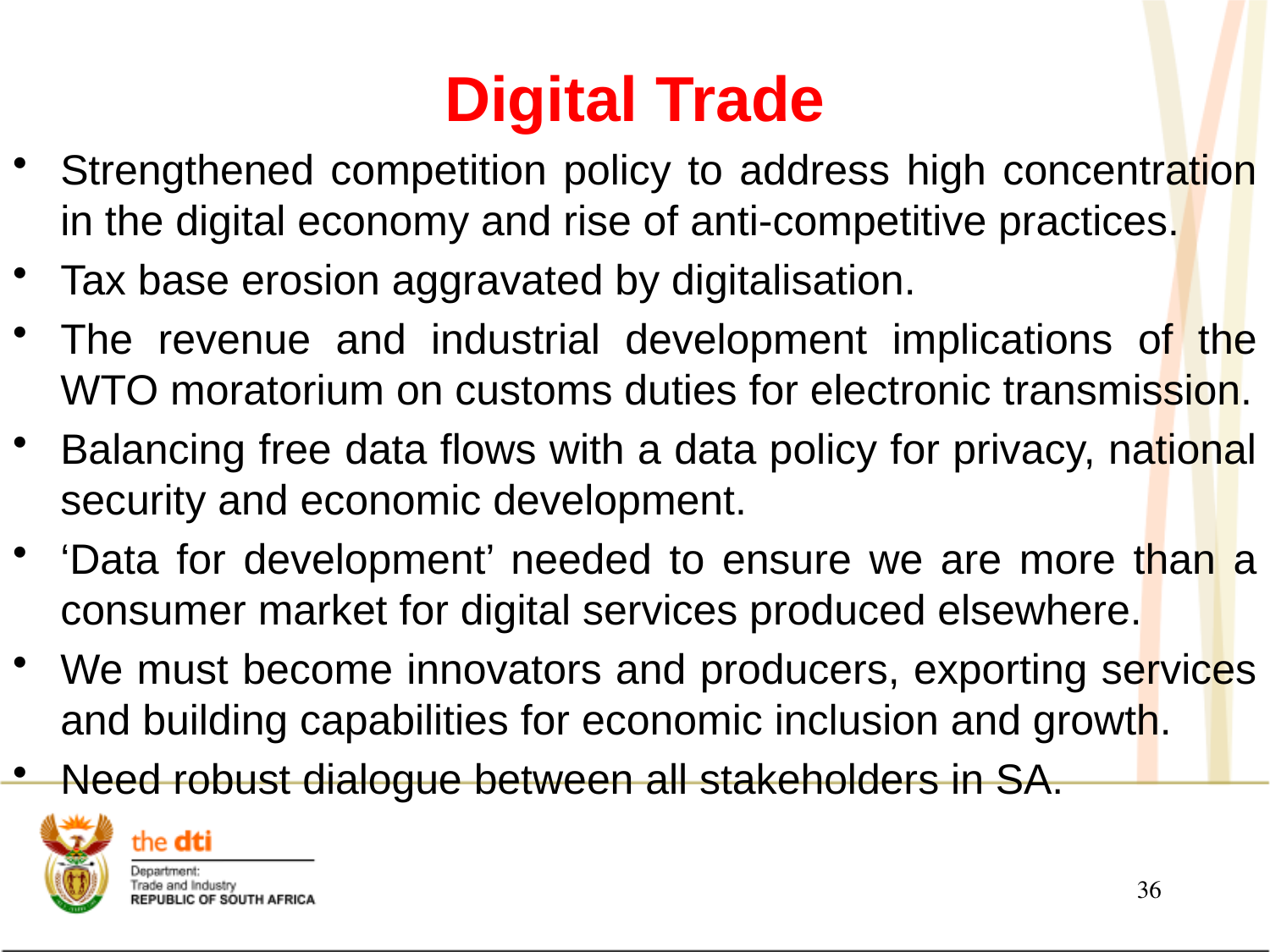

Digital Trade
Strengthened competition policy to address high concentration in the digital economy and rise of anti-competitive practices.
Tax base erosion aggravated by digitalisation.
The revenue and industrial development implications of the WTO moratorium on customs duties for electronic transmission.
Balancing free data flows with a data policy for privacy, national security and economic development.
‘Data for development’ needed to ensure we are more than a consumer market for digital services produced elsewhere.
We must become innovators and producers, exporting services and building capabilities for economic inclusion and growth.
Need robust dialogue between all stakeholders in SA.
36